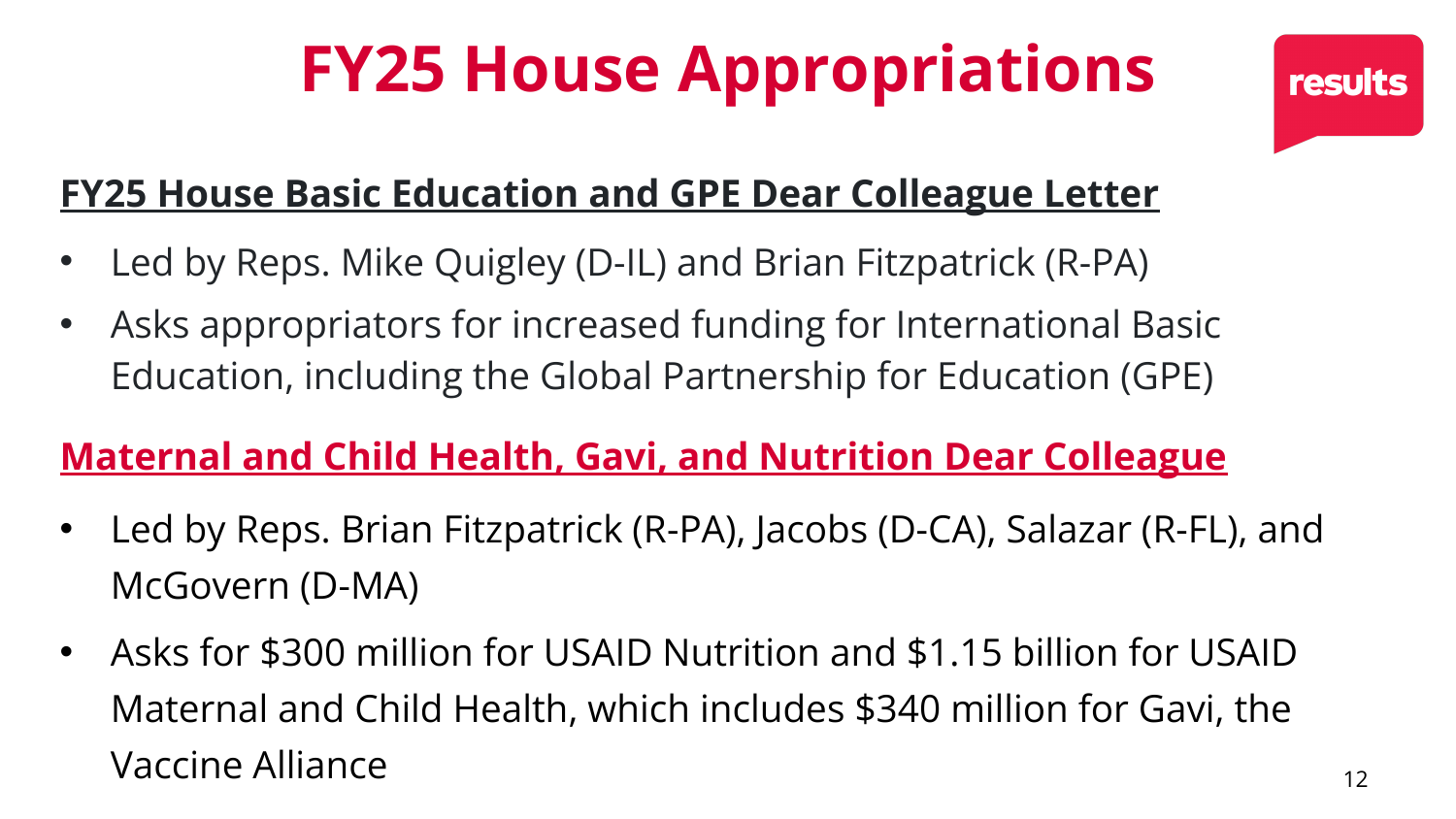

# FY25 House Appropriations
FY25 House Basic Education and GPE Dear Colleague Letter
Led by Reps. Mike Quigley (D-IL) and Brian Fitzpatrick (R-PA)
Asks appropriators for increased funding for International Basic Education, including the Global Partnership for Education (GPE)
Maternal and Child Health, Gavi, and Nutrition Dear Colleague
Led by Reps. Brian Fitzpatrick (R-PA), Jacobs (D-CA), Salazar (R-FL), and McGovern (D-MA)
Asks for $300 million for USAID Nutrition and $1.15 billion for USAID Maternal and Child Health, which includes $340 million for Gavi, the Vaccine Alliance

12